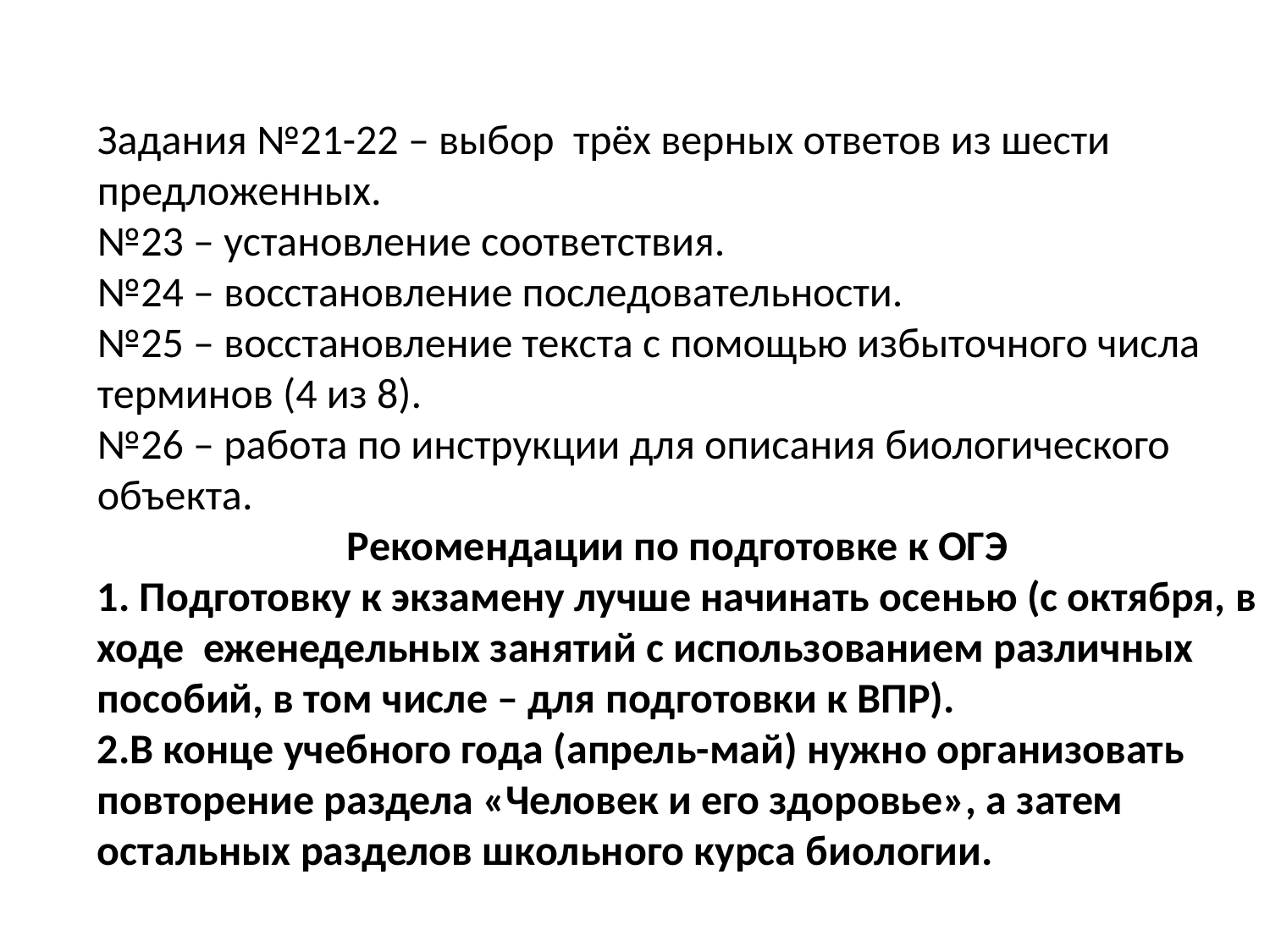

Задания №21-22 – выбор  трёх верных ответов из шести предложенных.
№23 – установление соответствия.
№24 – восстановление последовательности.
№25 – восстановление текста с помощью избыточного числа терминов (4 из 8).
№26 – работа по инструкции для описания биологического объекта.
Рекомендации по подготовке к ОГЭ
1. Подготовку к экзамену лучше начинать осенью (с октября, в ходе  еженедельных занятий с использованием различных пособий, в том числе – для подготовки к ВПР).
2.В конце учебного года (апрель-май) нужно организовать  повторение раздела «Человек и его здоровье», а затем остальных разделов школьного курса биологии.